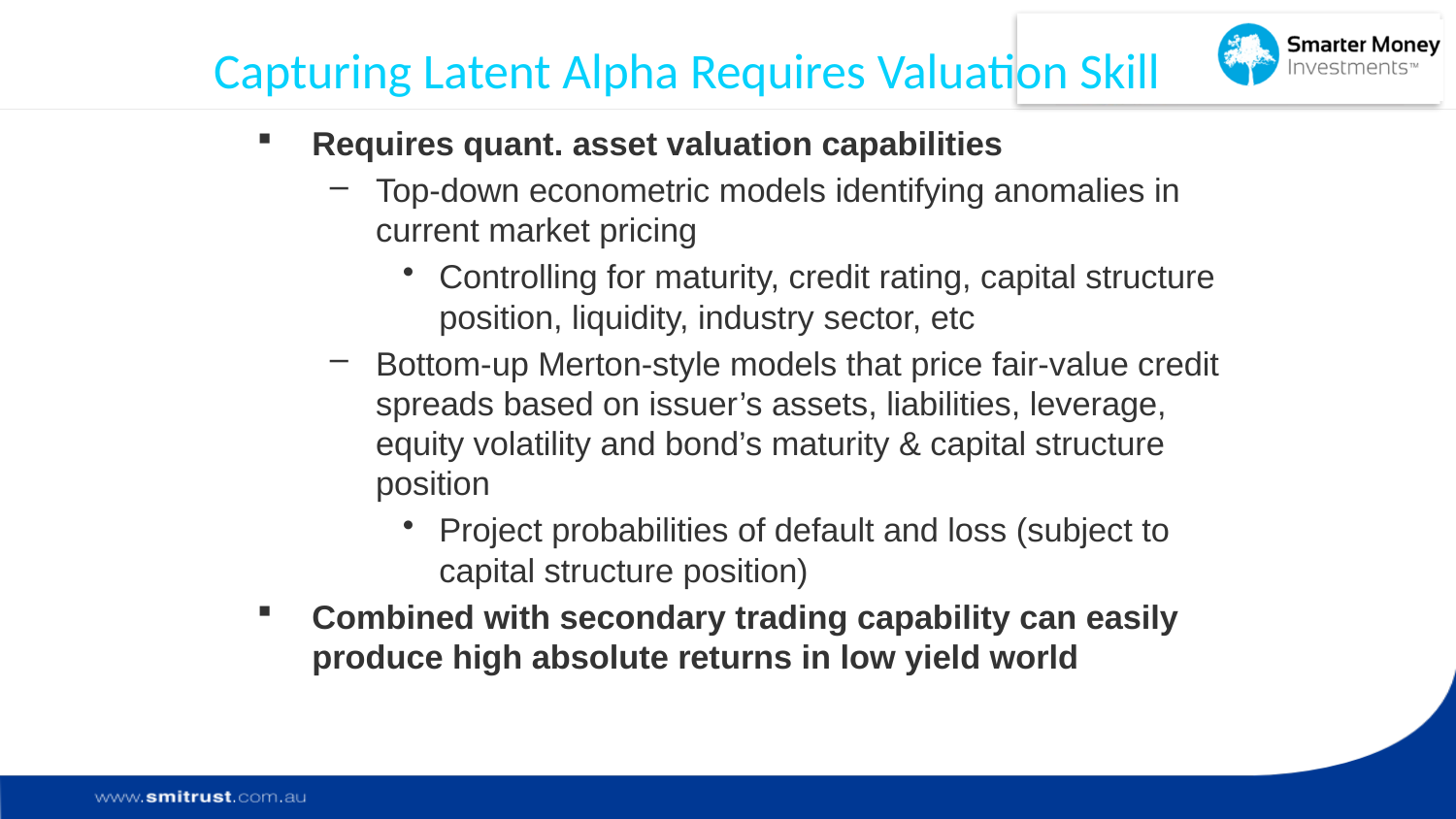

# Capturing Latent Alpha Requires Valuation Skill
Requires quant. asset valuation capabilities
Top-down econometric models identifying anomalies in current market pricing
Controlling for maturity, credit rating, capital structure position, liquidity, industry sector, etc
Bottom-up Merton-style models that price fair-value credit spreads based on issuer’s assets, liabilities, leverage, equity volatility and bond’s maturity & capital structure position
Project probabilities of default and loss (subject to capital structure position)
Combined with secondary trading capability can easily produce high absolute returns in low yield world